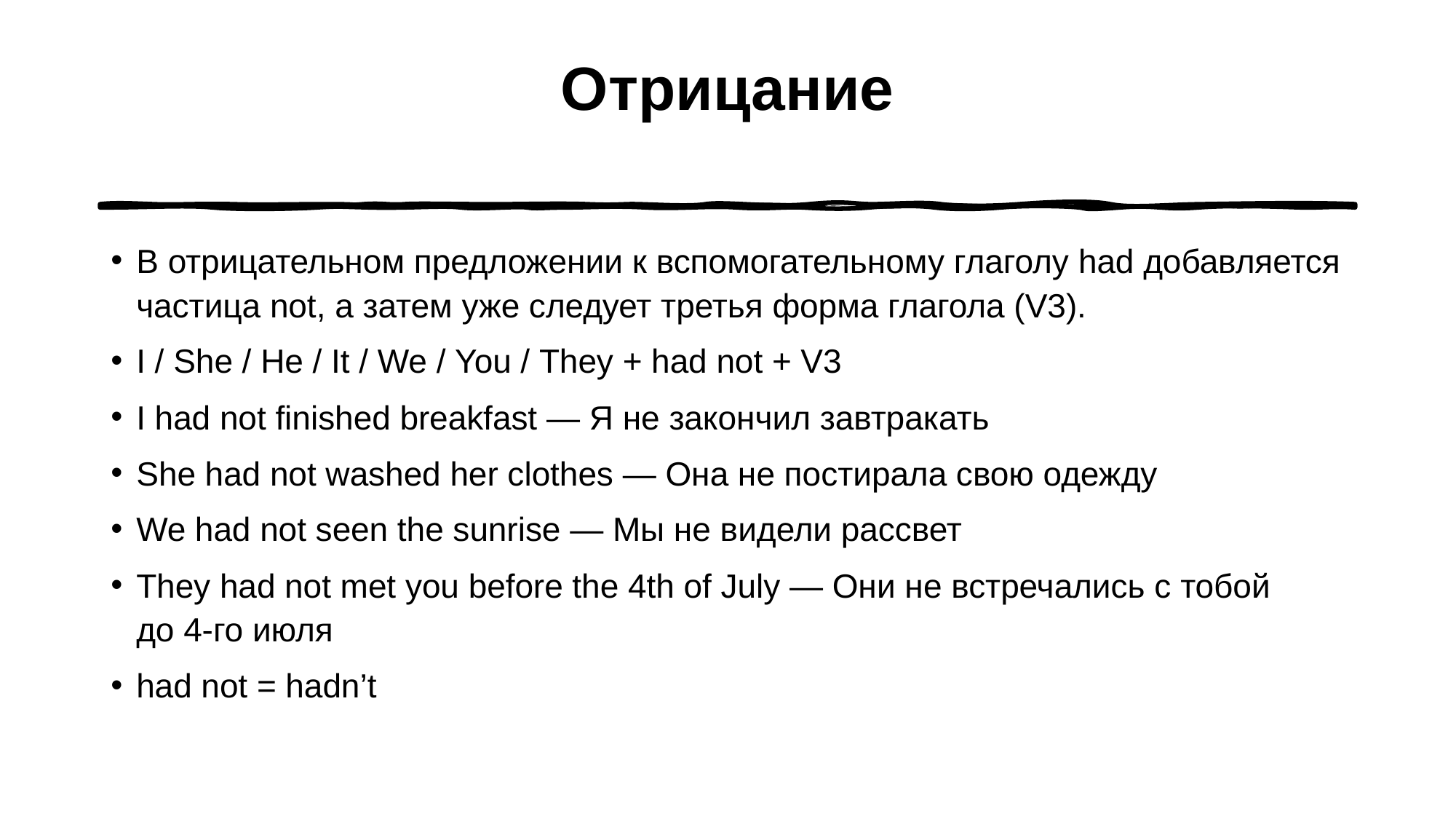

# Отрицание
В отрицательном предложении к вспомогательному глаголу had добавляется частица not, а затем уже следует третья форма глагола (V3).
I / She / He / It / We / You / They + had not + V3
I had not finished breakfast — Я не закончил завтракать
She had not washed her clothes — Она не постирала свою одежду
We had not seen the sunrise — Мы не видели рассвет
They had not met you before the 4th of July — Они не встречались с тобой до 4-го июля
had not = hadn’t